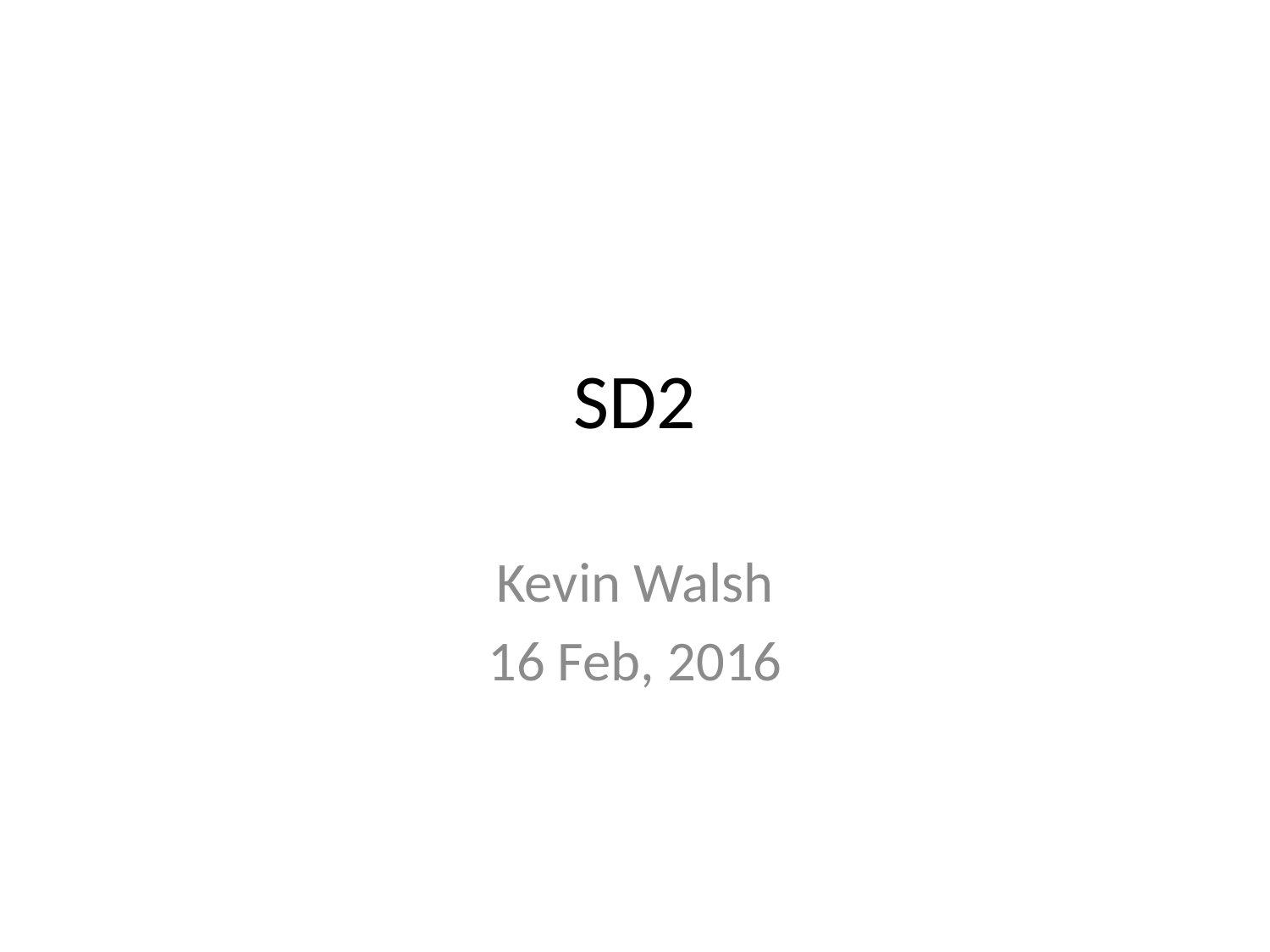

# SD2
Kevin Walsh
16 Feb, 2016